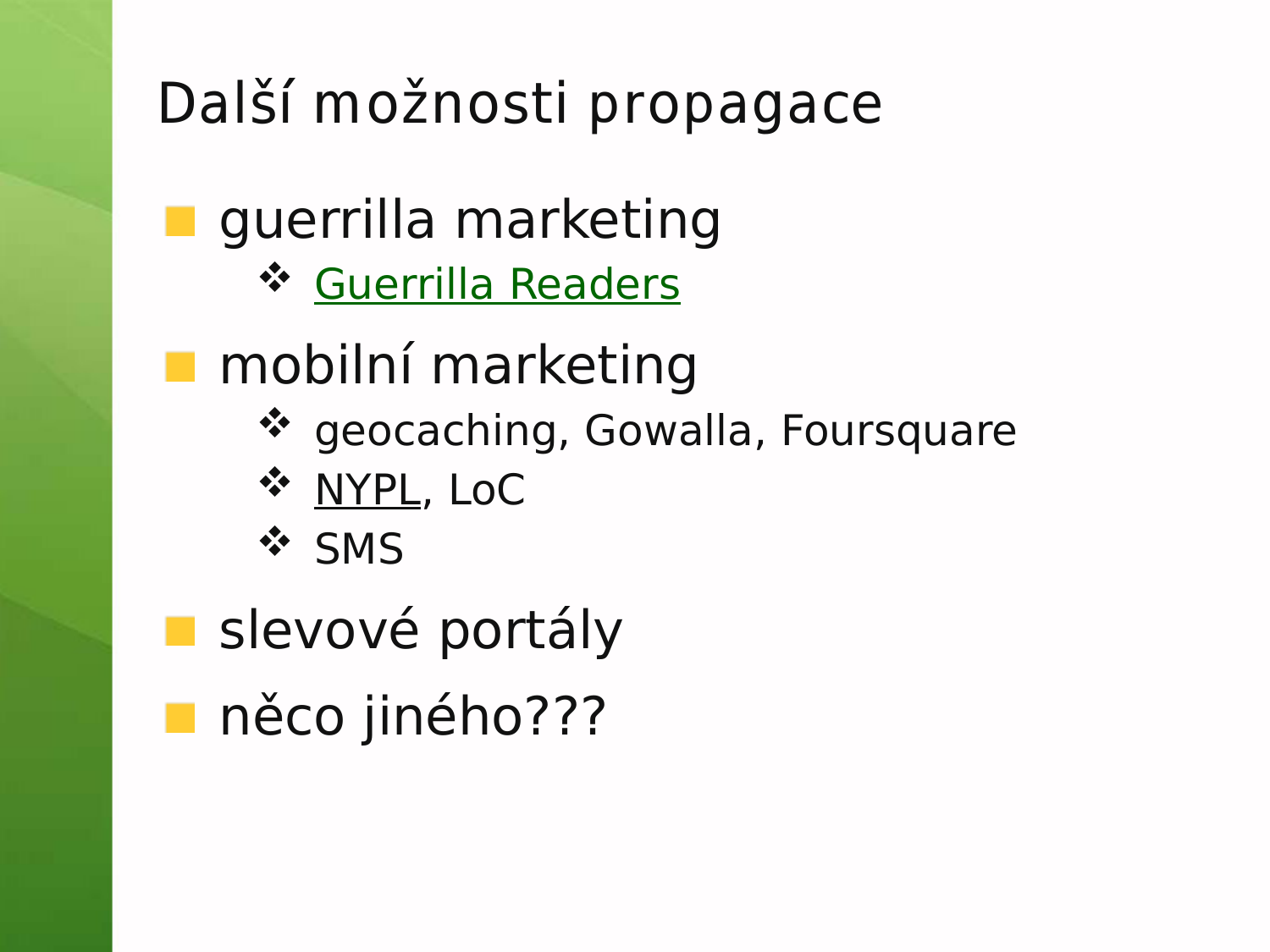

# Další možnosti propagace
guerrilla marketing
Guerrilla Readers
mobilní marketing
geocaching, Gowalla, Foursquare
NYPL, LoC
SMS
slevové portály
něco jiného???